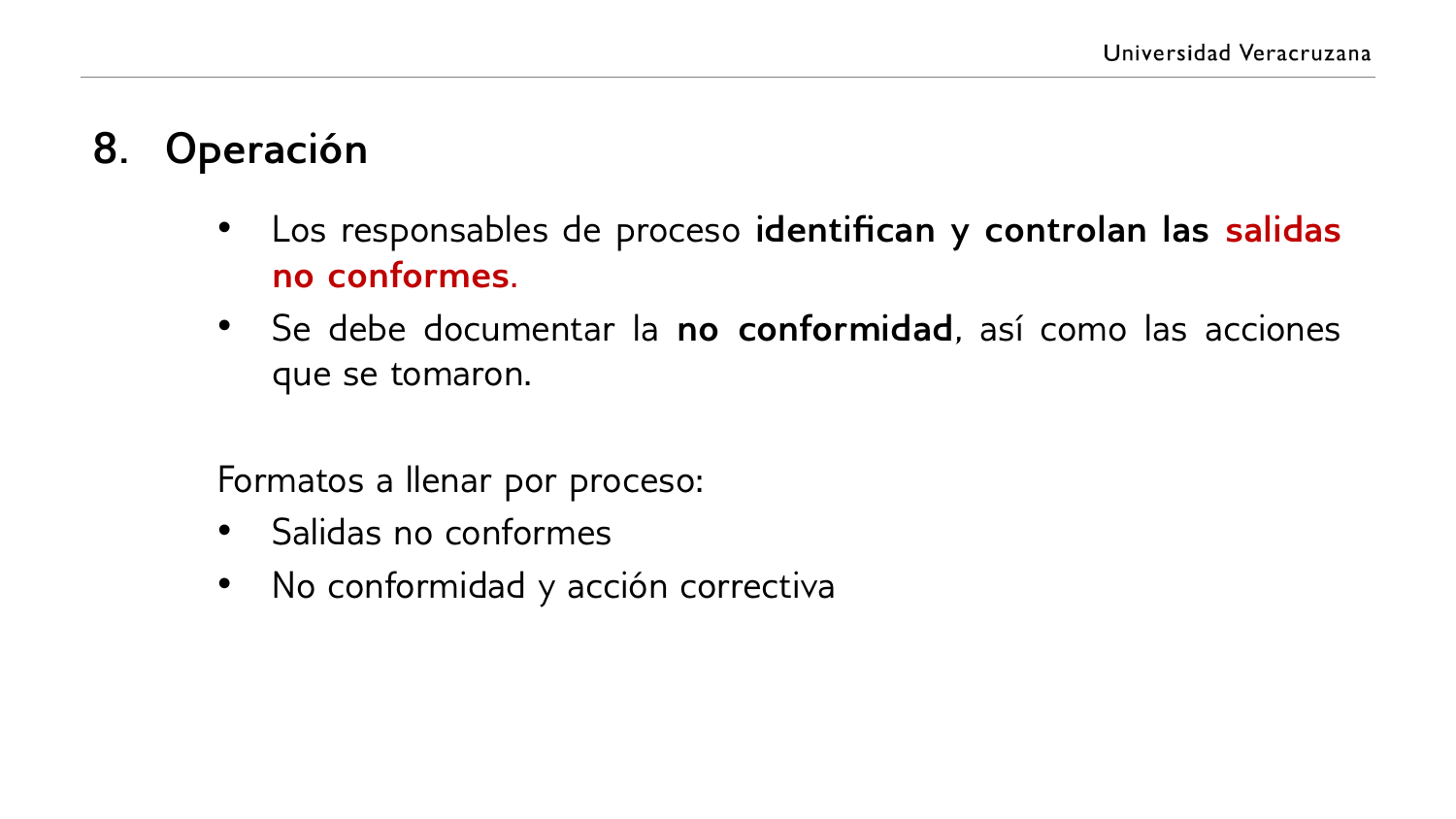

# Operación
Los responsables de proceso identifican y controlan las salidas no conformes.
Se debe documentar la no conformidad, así como las acciones que se tomaron.

Formatos a llenar por proceso:
Salidas no conformes
No conformidad y acción correctiva